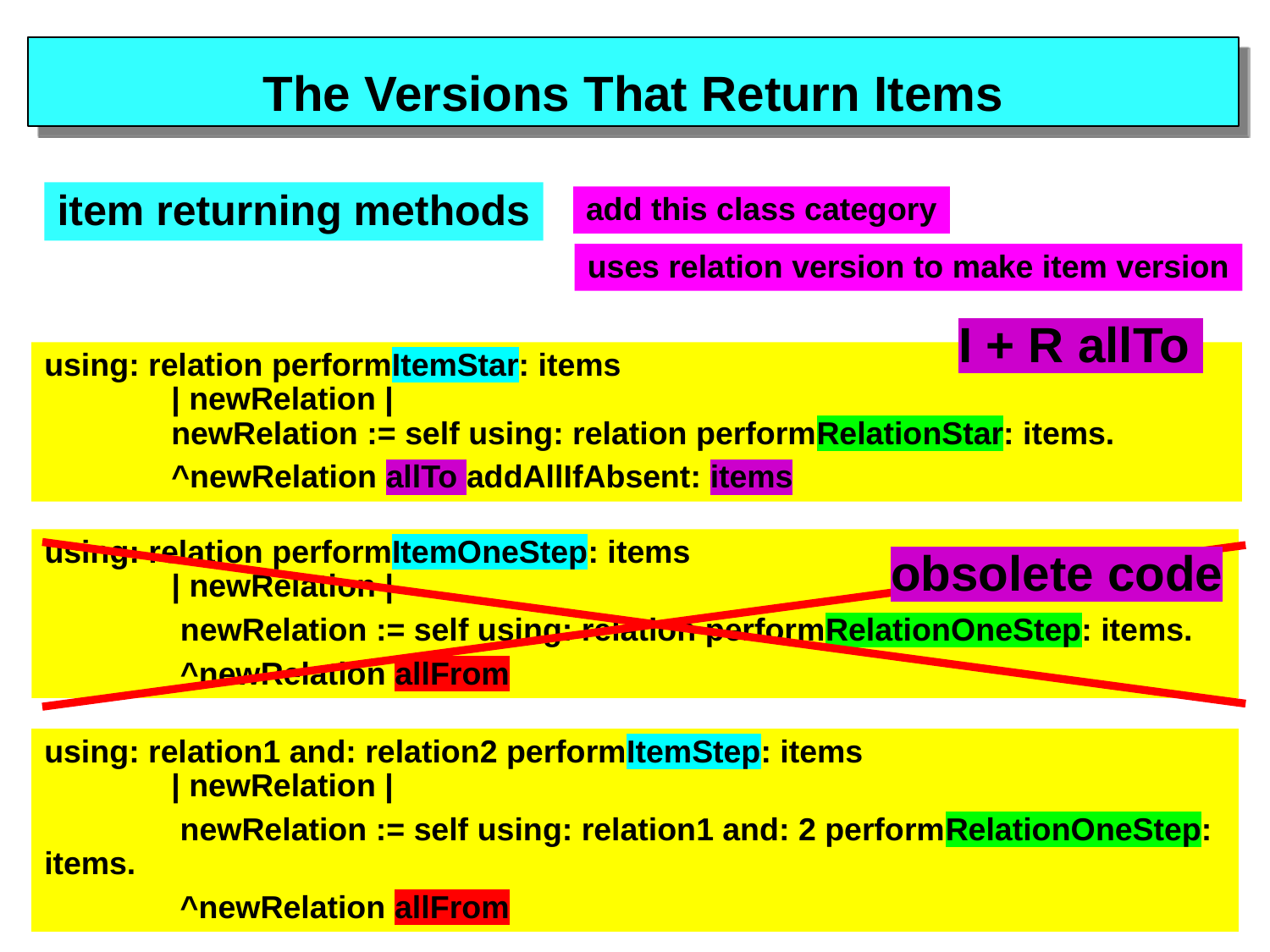

# The Versions That Return Items
item returning methods
add this class category
uses relation version to make item version
I + R allTo
using: relation performItemStar: items
	| newRelation |
	newRelation := self using: relation performRelationStar: items.
	^newRelation allTo addAllIfAbsent: items
using: relation performItemOneStep: items
	| newRelation |
	 newRelation := self using: relation performRelationOneStep: items.
	 ^newRelation allFrom
obsolete code
using: relation1 and: relation2 performItemStep: items
	| newRelation |
	 newRelation := self using: relation1 and: 2 performRelationOneStep: items.
	 ^newRelation allFrom